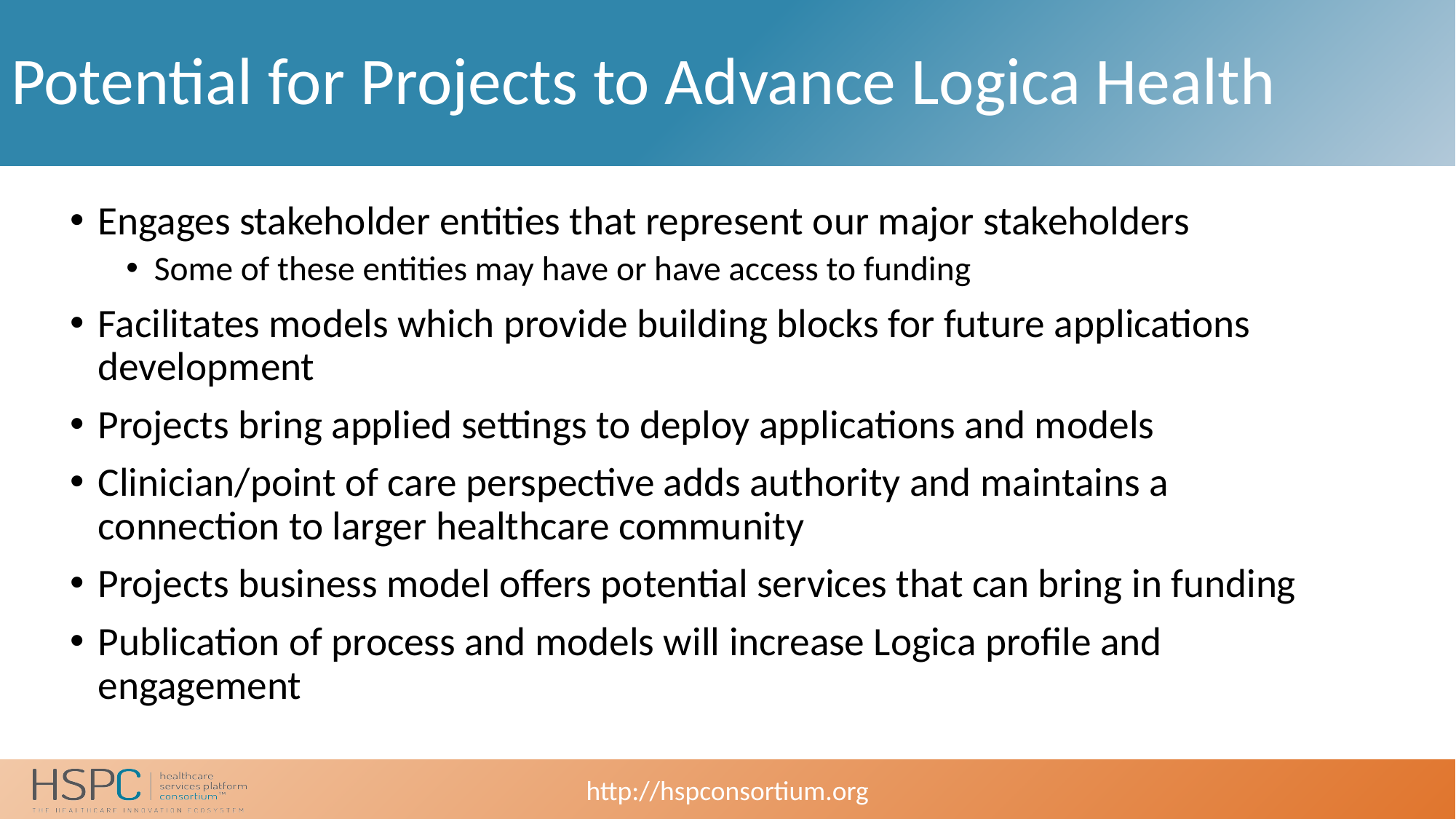

# Potential for Projects to Advance Logica Health
Engages stakeholder entities that represent our major stakeholders
Some of these entities may have or have access to funding
Facilitates models which provide building blocks for future applications development
Projects bring applied settings to deploy applications and models
Clinician/point of care perspective adds authority and maintains a connection to larger healthcare community
Projects business model offers potential services that can bring in funding
Publication of process and models will increase Logica profile and engagement